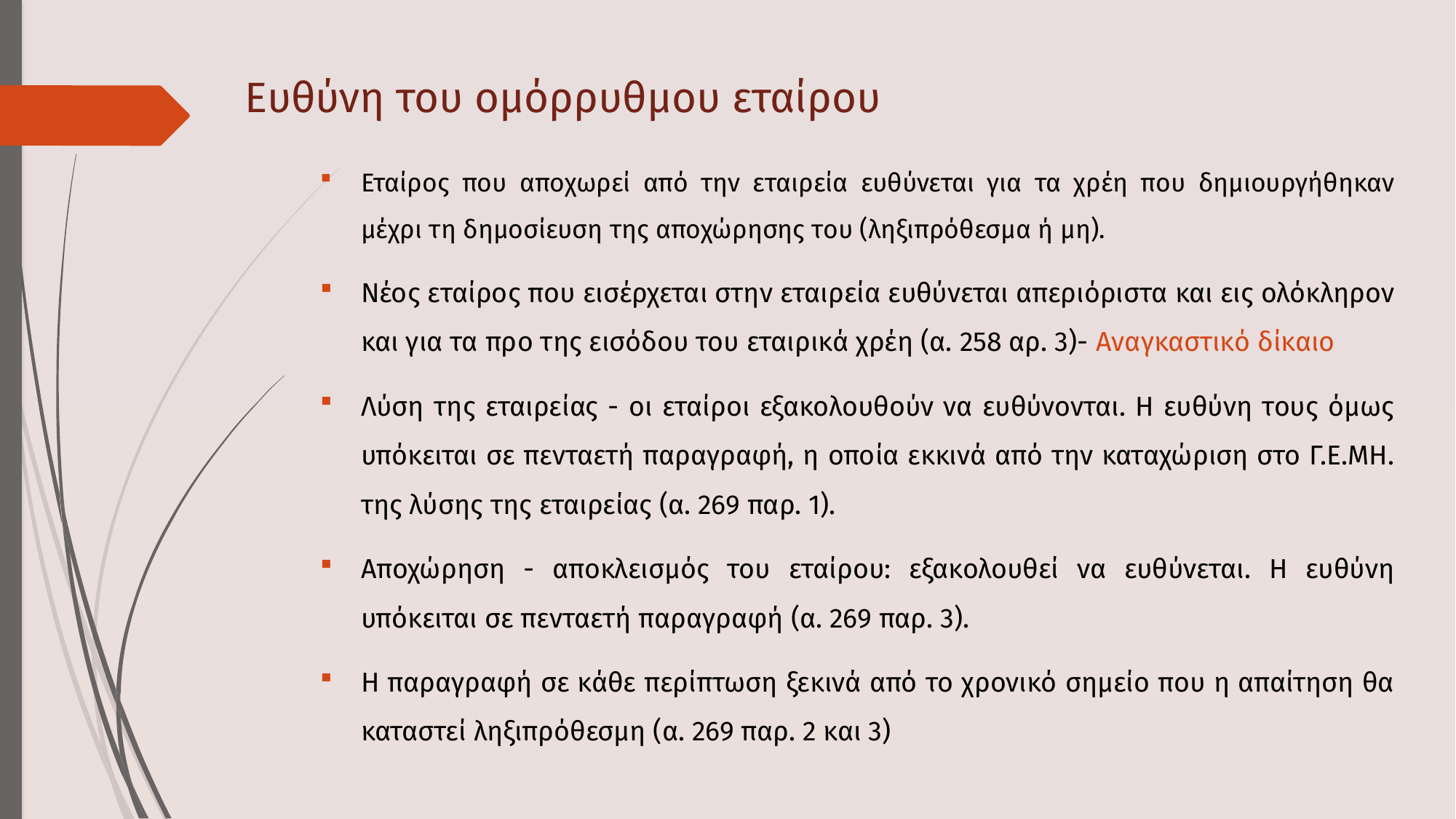

# Ευθύνη του ομόρρυθμου εταίρου
Εταίρος που αποχωρεί από την εταιρεία ευθύνεται για τα χρέη που δημιουργήθηκαν μέχρι τη δημοσίευση της αποχώρησης του (ληξιπρόθεσμα ή μη).
Νέος εταίρος που εισέρχεται στην εταιρεία ευθύνεται απεριόριστα και εις ολόκληρον και για τα προ της εισόδου του εταιρικά χρέη (α. 258 αρ. 3)- Αναγκαστικό δίκαιο
Λύση της εταιρείας - οι εταίροι εξακολουθούν να ευθύνονται. Η ευθύνη τους όμως υπόκειται σε πενταετή παραγραφή, η οποία εκκινά από την καταχώριση στο Γ.Ε.ΜΗ. της λύσης της εταιρείας (α. 269 παρ. 1).
Αποχώρηση - αποκλεισμός του εταίρου: εξακολουθεί να ευθύνεται. Η ευθύνη υπόκειται σε πενταετή παραγραφή (α. 269 παρ. 3).
Η παραγραφή σε κάθε περίπτωση ξεκινά από το χρονικό σημείο που η απαίτηση θα καταστεί ληξιπρόθεσμη (α. 269 παρ. 2 και 3)